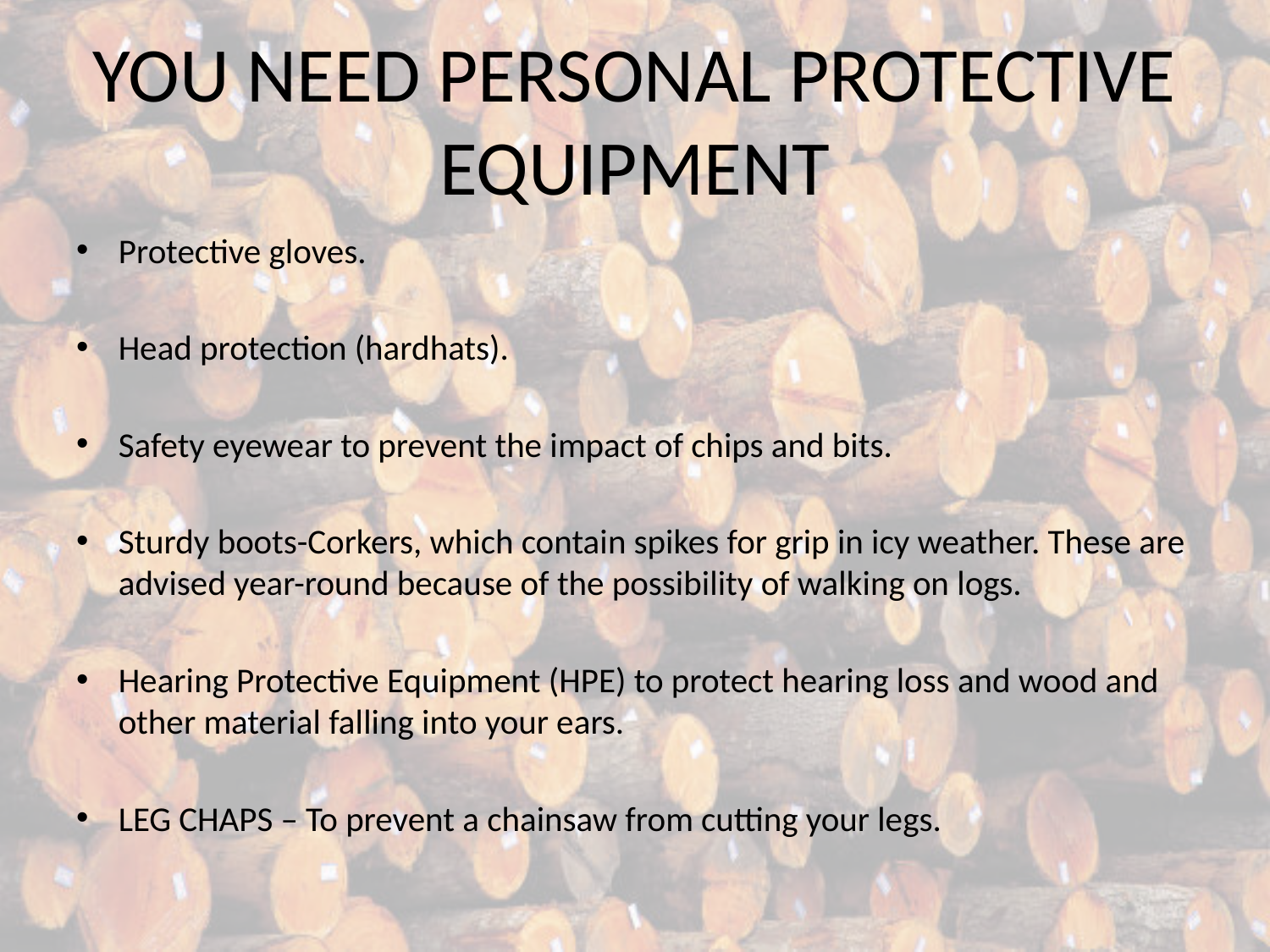

# YOU NEED PERSONAL PROTECTIVE EQUIPMENT
Protective gloves.

Head protection (hardhats).

Safety eyewear to prevent the impact of chips and bits.

Sturdy boots-Corkers, which contain spikes for grip in icy weather. These are advised year-round because of the possibility of walking on logs.

Hearing Protective Equipment (HPE) to protect hearing loss and wood and other material falling into your ears.

LEG CHAPS – To prevent a chainsaw from cutting your legs.